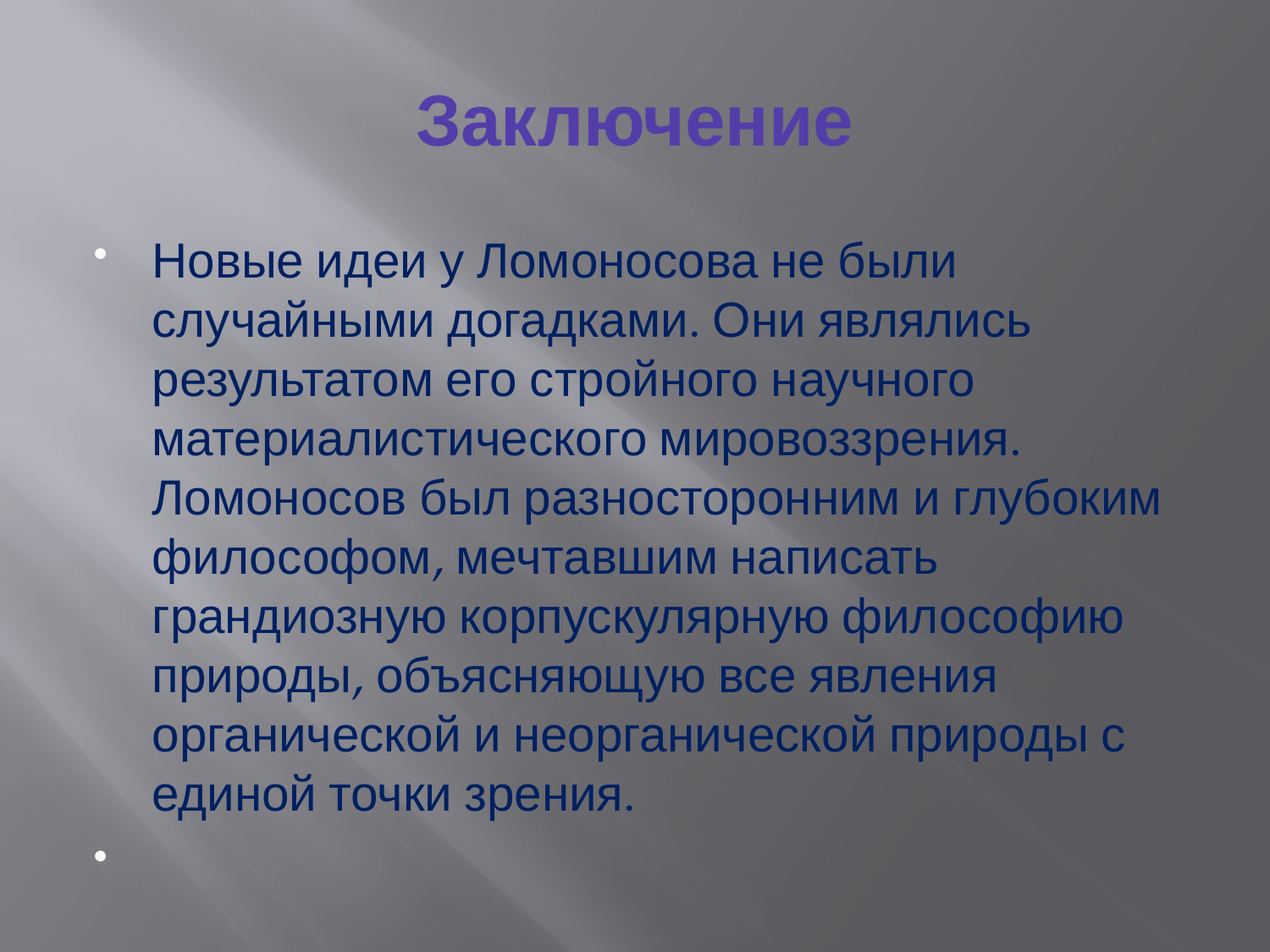

# Заключение
Новые идеи у Ломоносова не были случайными догадками. Они являлись результатом его стройного научного материалистического мировоззрения. Ломоносов был разносторонним и глубоким философом, мечтавшим написать грандиозную корпускулярную философию природы, объясняющую все явления органической и неорганической природы с единой точки зрения.